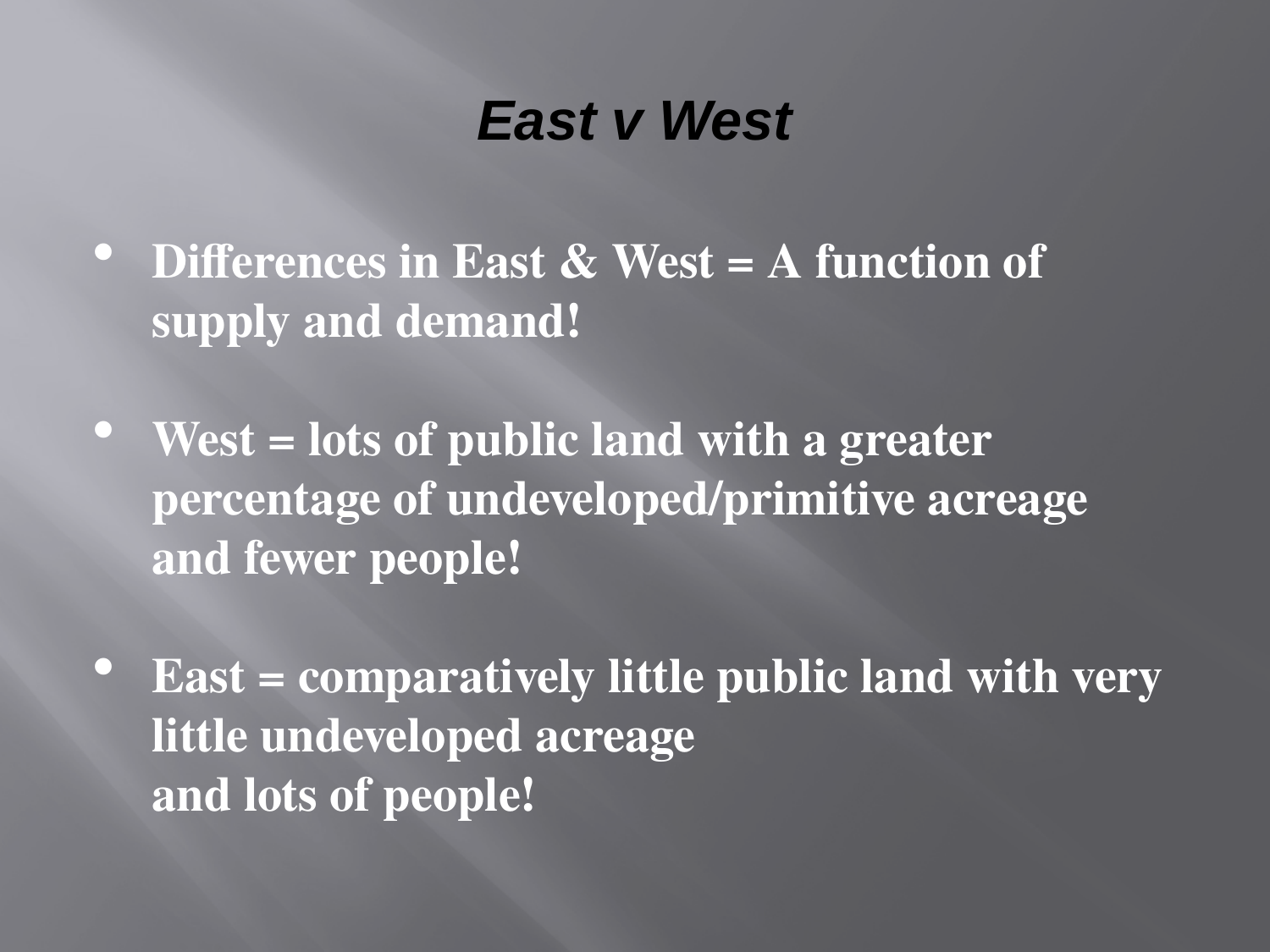

# East v West
Differences in East & West = A function of supply and demand!

West = lots of public land with a greater percentage of undeveloped/primitive acreage
	and fewer people!

East = comparatively little public land with very little undeveloped acreage
	and lots of people!